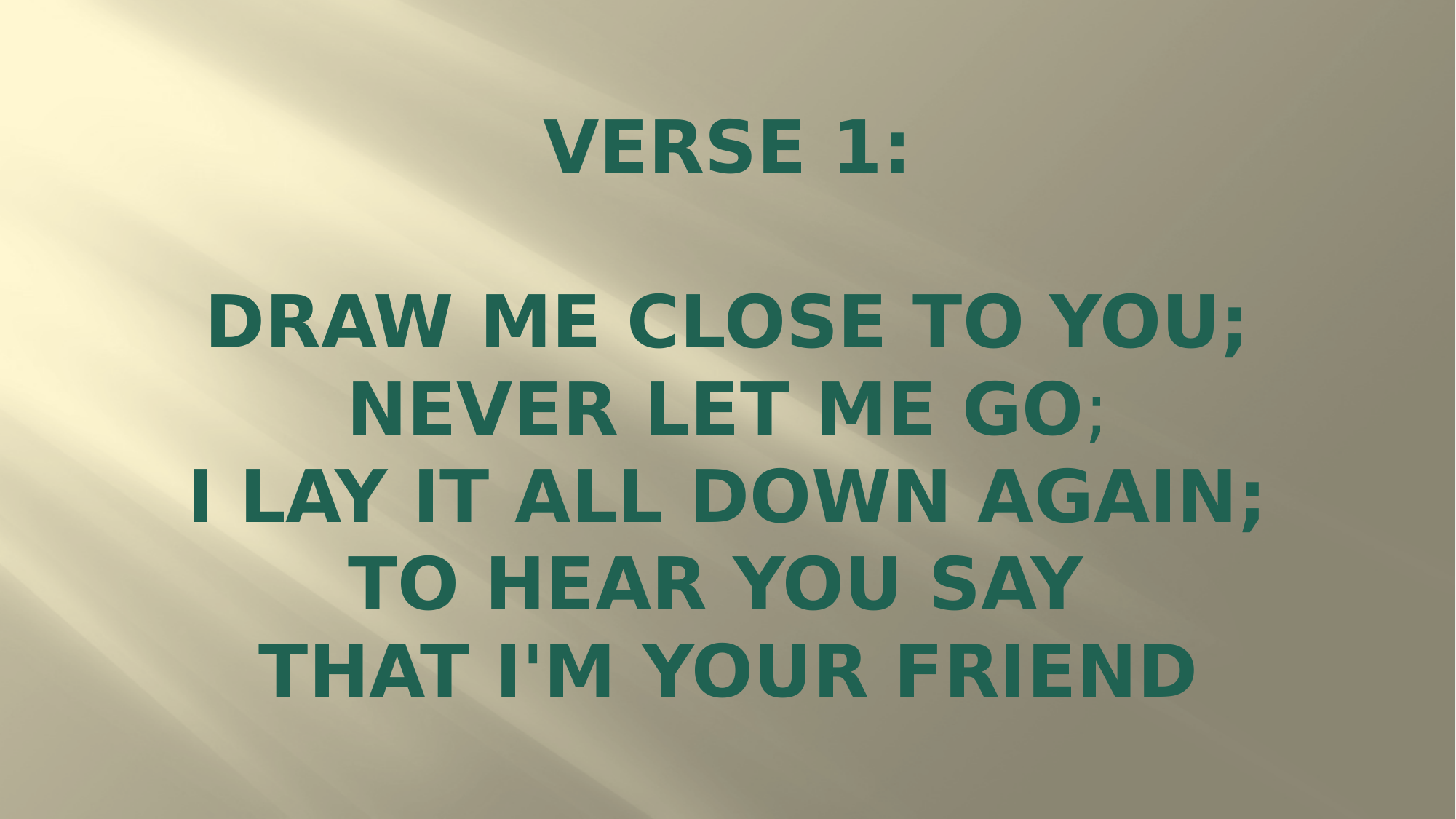

# Verse 1: Draw me close to You;     never let me go; I lay it all down again; to hear You say that I'm Your friend